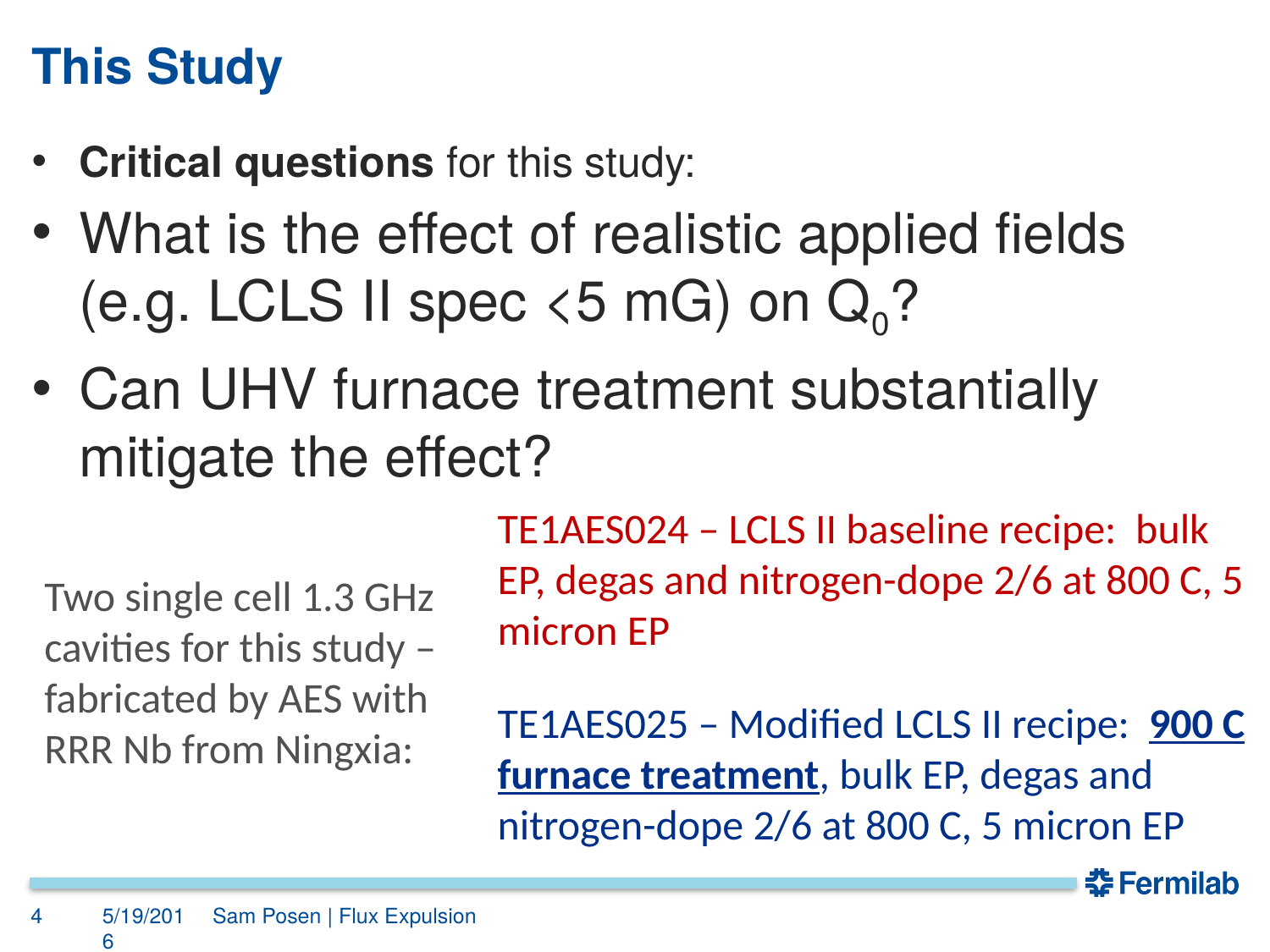

# This Study
Critical questions for this study:
What is the effect of realistic applied fields (e.g. LCLS II spec <5 mG) on Q0?
Can UHV furnace treatment substantially mitigate the effect?
TE1AES024 – LCLS II baseline recipe:  bulk EP, degas and nitrogen-dope 2/6 at 800 C, 5 micron EP
Two single cell 1.3 GHz cavities for this study – fabricated by AES with RRR Nb from Ningxia:
TE1AES025 – Modified LCLS II recipe:  900 C furnace treatment, bulk EP, degas and nitrogen-dope 2/6 at 800 C, 5 micron EP
4
5/19/2016
Sam Posen | Flux Expulsion